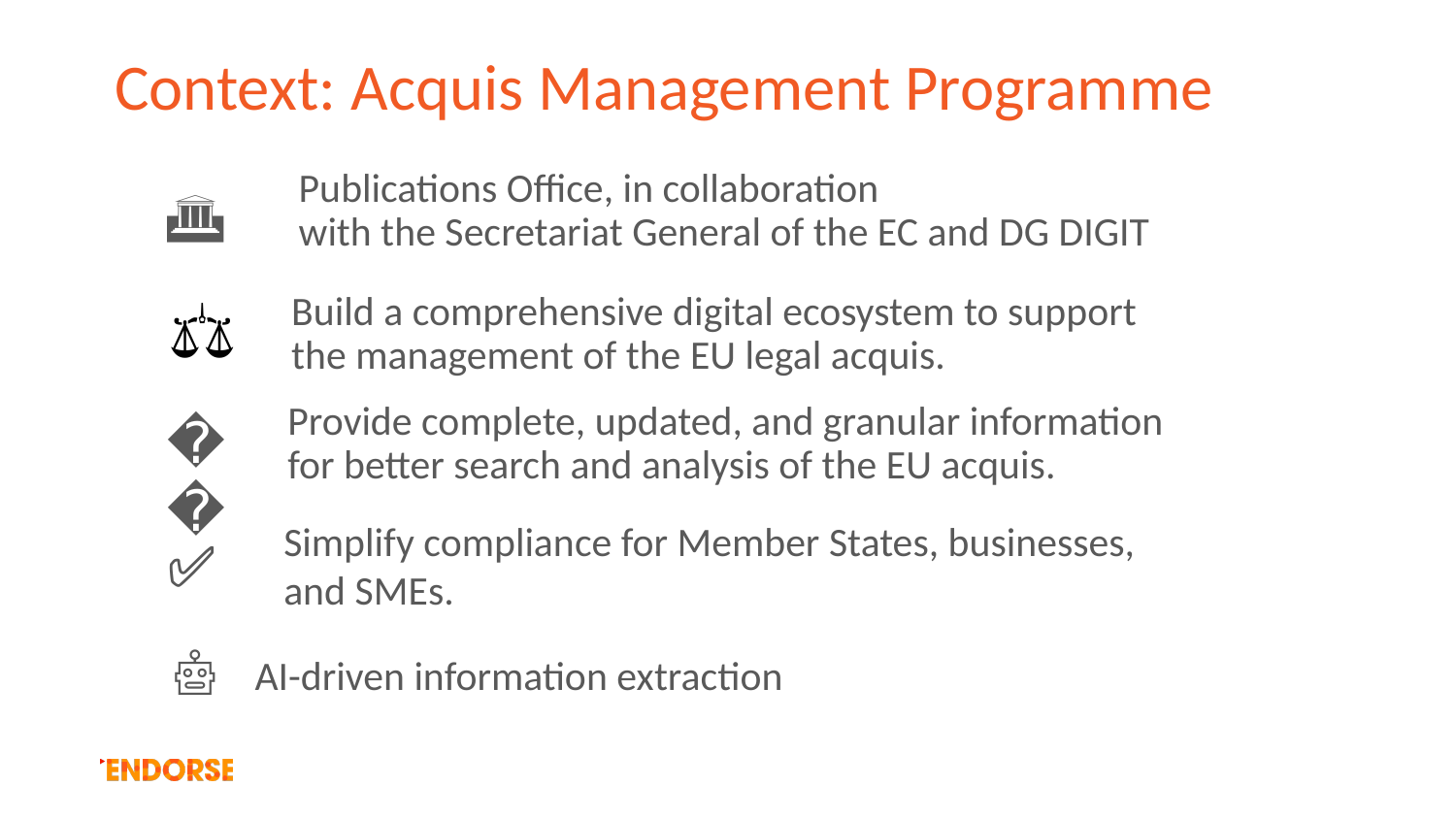

# Context: Acquis Management Programme
Publications Office, in collaboration
with the Secretariat General of the EC and DG DIGIT
🏛️
⚖️
Build a comprehensive digital ecosystem to support the management of the EU legal acquis.​
​
Provide complete, updated, and granular information
for better search and analysis of the EU acquis.
🗂️
Simplify compliance for Member States, businesses,
and SMEs.
✅
🤖   AI-driven information extraction